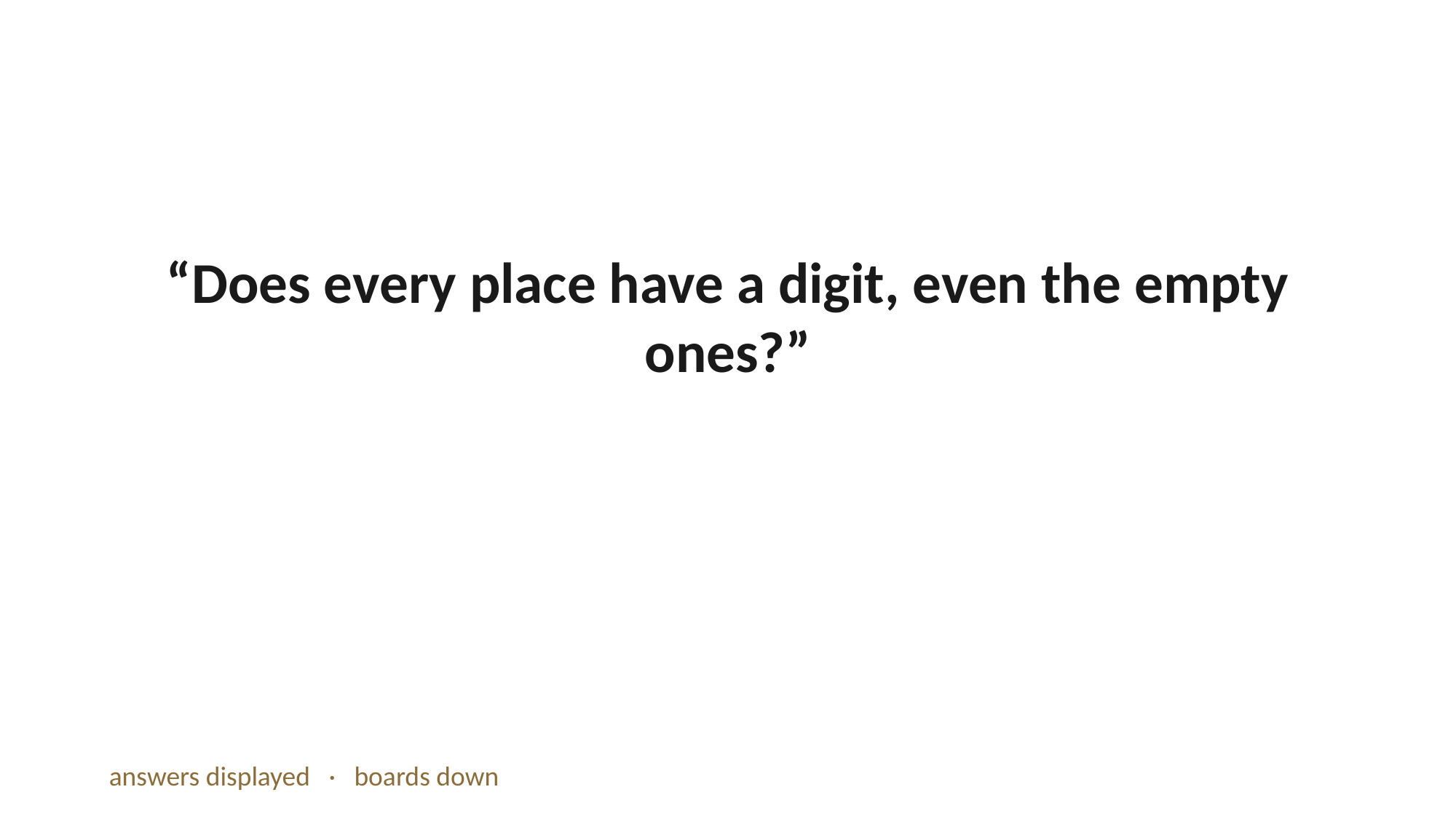

“Does every place have a digit, even the empty ones?”
answers displayed   ·   boards down